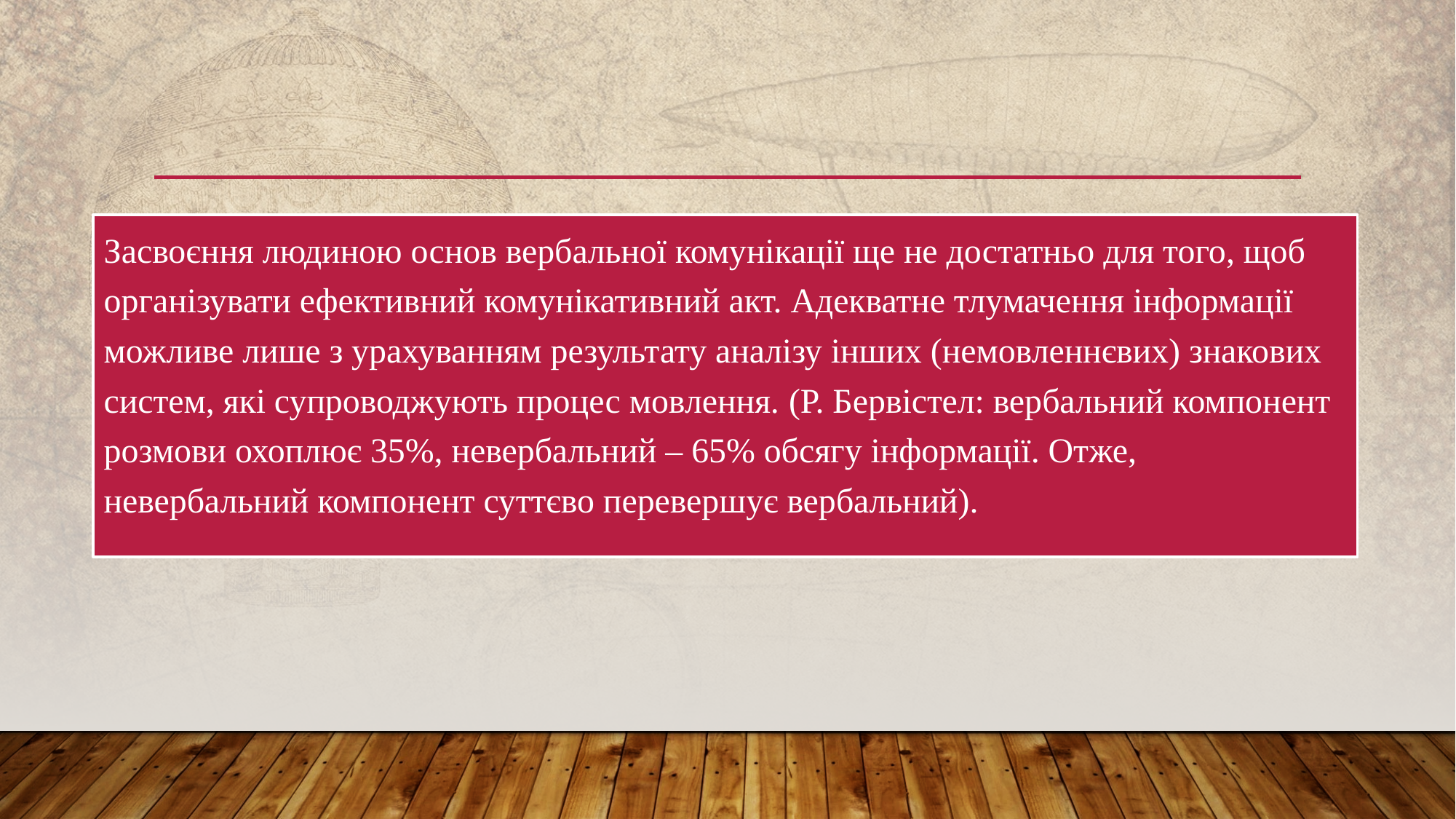

Засвоєння людиною основ вербальної комунікації ще не достатньо для того, щоб організувати ефективний комунікативний акт. Адекватне тлумачення інформації можливе лише з урахуванням результату аналізу інших (немовленнєвих) знакових систем, які супроводжують процес мовлення. (Р. Бервістел: вербальний компонент розмови охоплює 35%, невербальний – 65% обсягу інформації. Отже, невербальний компонент суттєво перевершує вербальний).